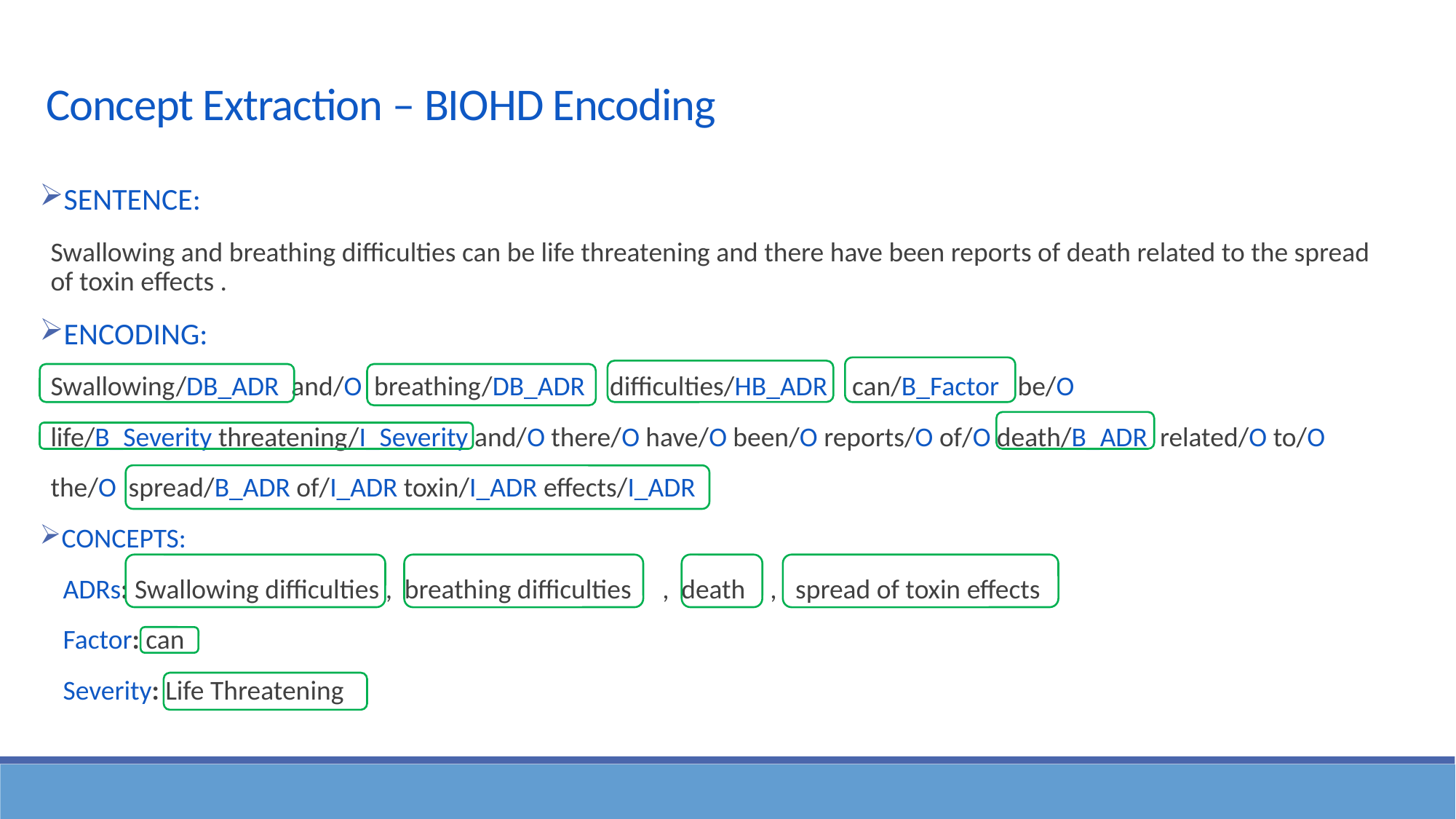

# Concept Extraction – BIOHD Encoding
SENTENCE:
Swallowing and breathing difficulties can be life threatening and there have been reports of death related to the spread of toxin effects .
ENCODING:
Swallowing/DB_ADR  and/O  breathing/DB_ADR    difficulties/HB_ADR    can/B_Factor   be/O
life/B_Severity threatening/I_Severity and/O there/O have/O been/O reports/O of/O death/B_ADR  related/O to/O
the/O  spread/B_ADR of/I_ADR toxin/I_ADR effects/I_ADR
CONCEPTS:
  ADRs: Swallowing difficulties ,  breathing difficulties     ,  death    ,   spread of toxin effects
  Factor: can
  Severity: Life Threatening